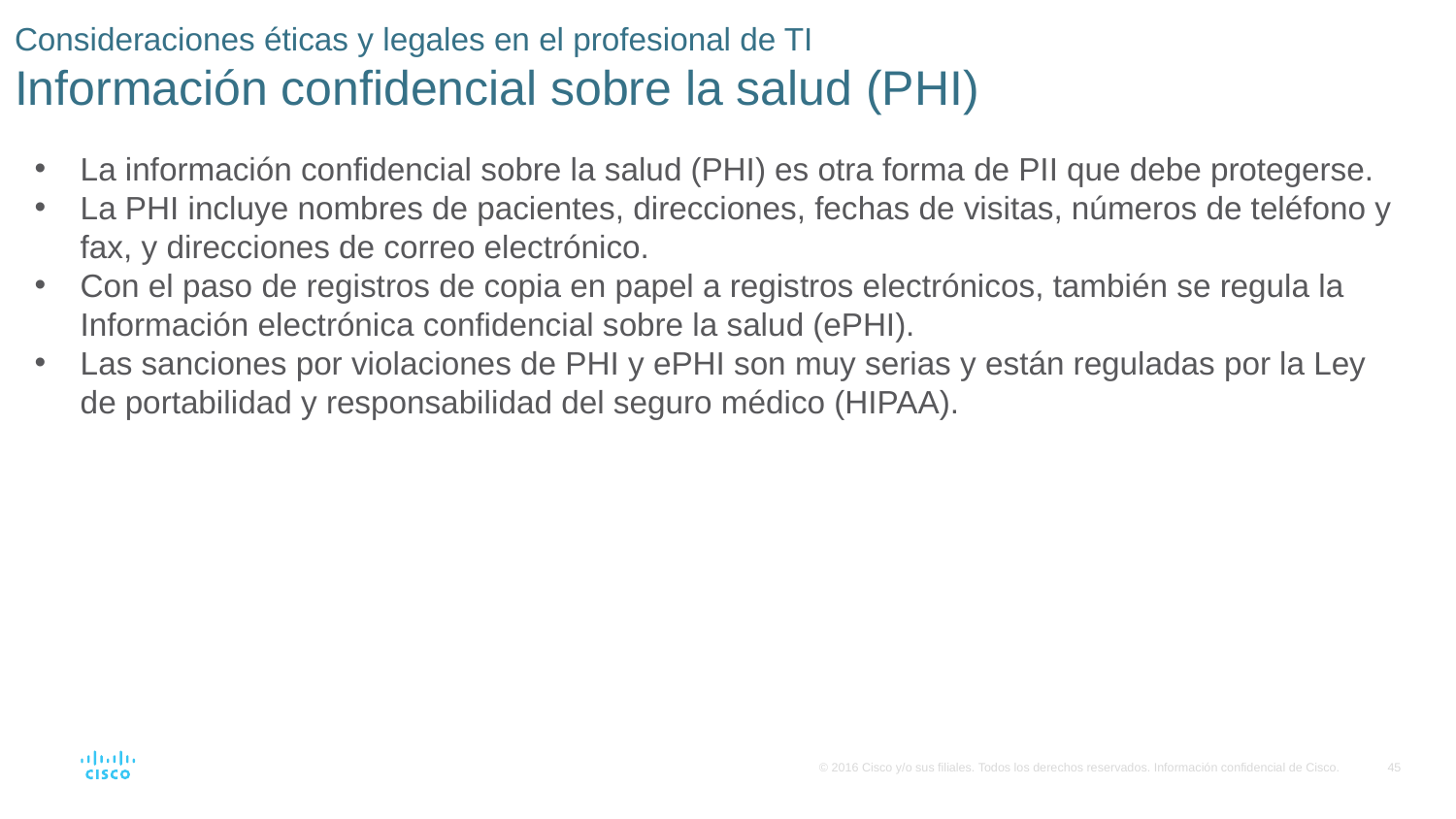

# Consideraciones éticas y legales en el profesional de TI Información confidencial sobre la salud (PHI)
La información confidencial sobre la salud (PHI) es otra forma de PII que debe protegerse.
La PHI incluye nombres de pacientes, direcciones, fechas de visitas, números de teléfono y fax, y direcciones de correo electrónico.
Con el paso de registros de copia en papel a registros electrónicos, también se regula la Información electrónica confidencial sobre la salud (ePHI).
Las sanciones por violaciones de PHI y ePHI son muy serias y están reguladas por la Ley de portabilidad y responsabilidad del seguro médico (HIPAA).